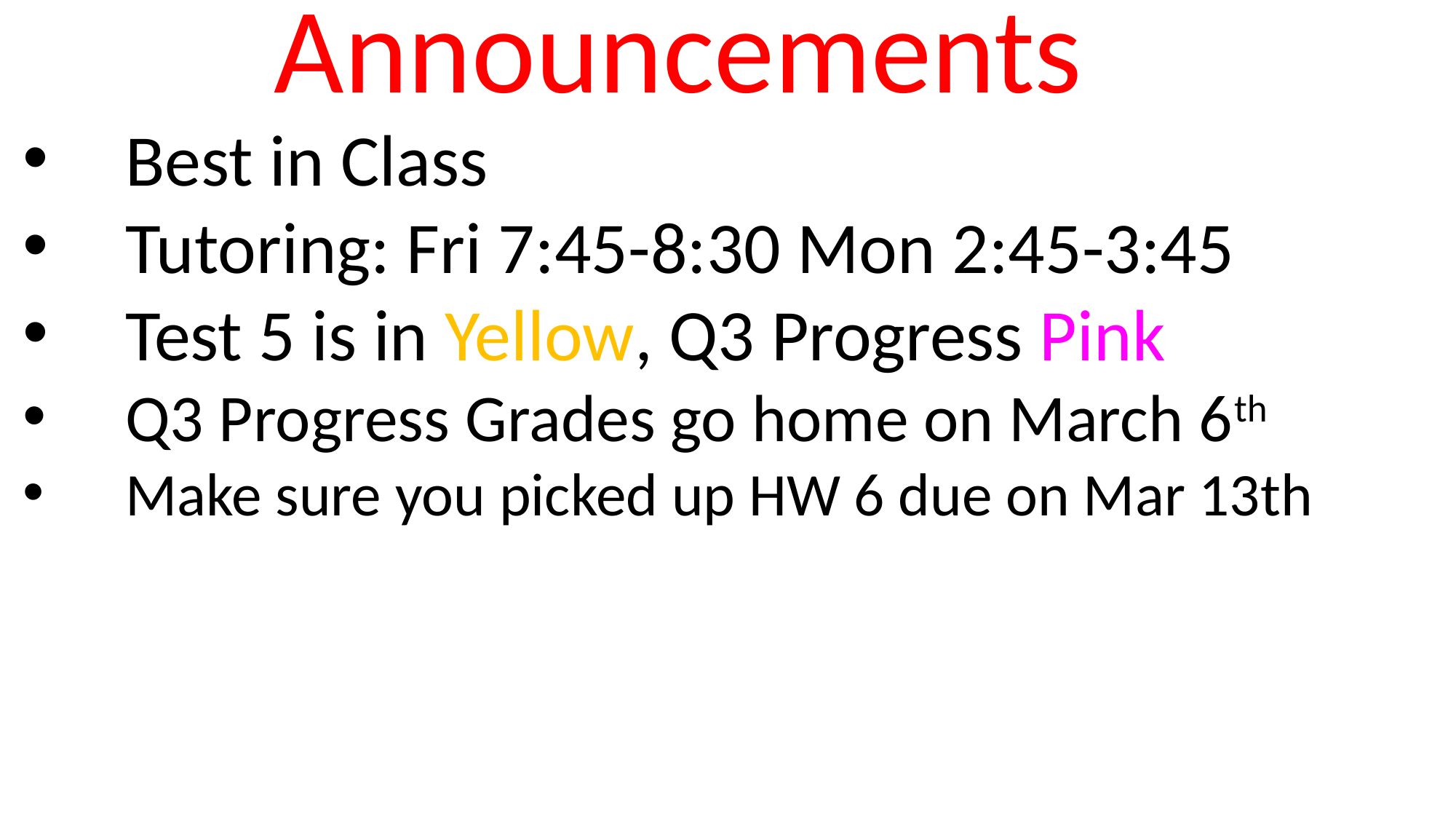

# Announcements
Best in Class
Tutoring: Fri 7:45-8:30 Mon 2:45-3:45
Test 5 is in Yellow, Q3 Progress Pink
Q3 Progress Grades go home on March 6th
Make sure you picked up HW 6 due on Mar 13th